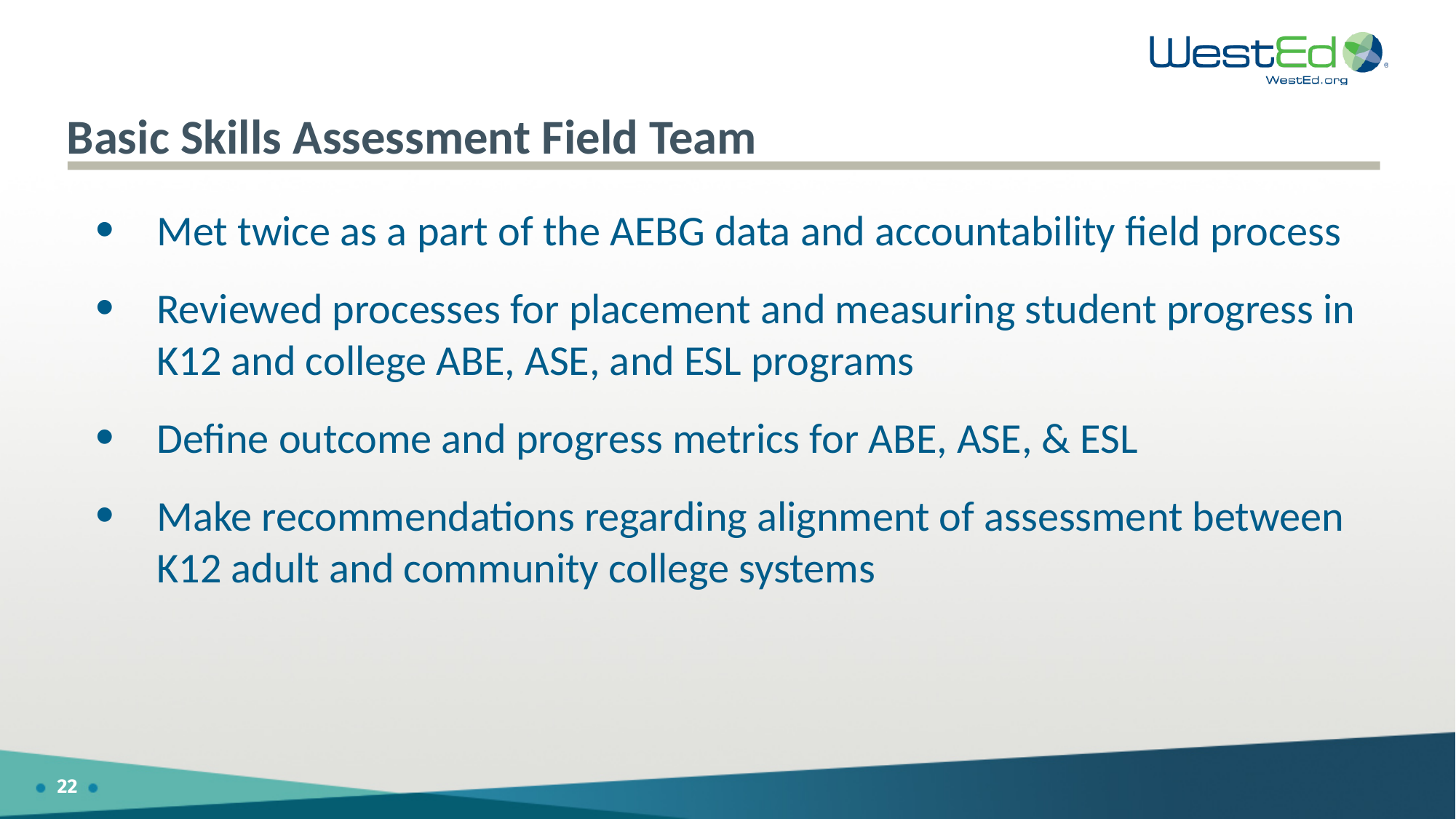

# Basic Skills Assessment Field Team

Met twice as a part of the AEBG data and accountability field process
Reviewed processes for placement and measuring student progress in K12 and college ABE, ASE, and ESL programs
Define outcome and progress metrics for ABE, ASE, & ESL
Make recommendations regarding alignment of assessment between K12 adult and community college systems